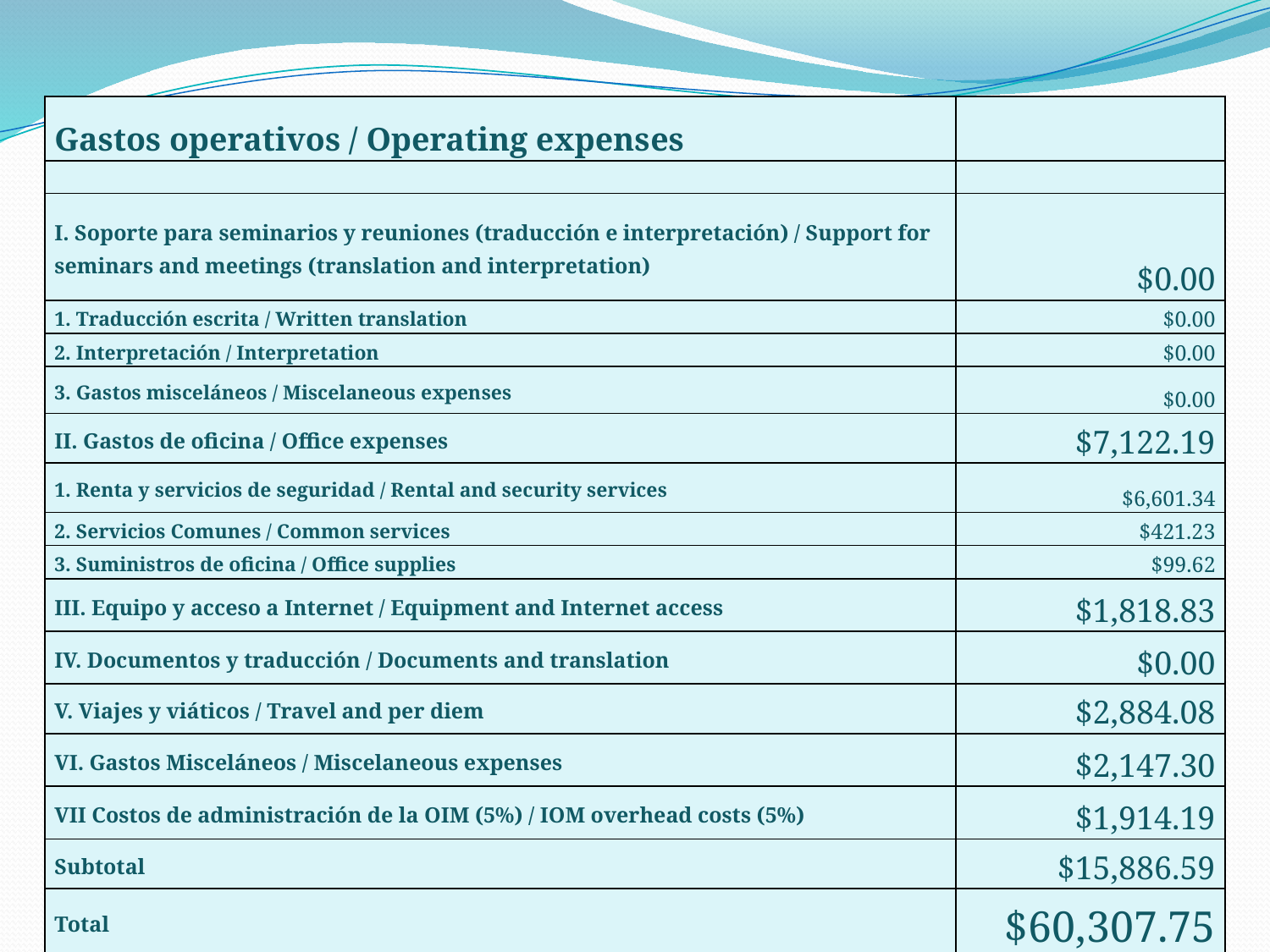

| Gastos operativos / Operating expenses |  |
| --- | --- |
|  |  |
| I. Soporte para seminarios y reuniones (traducción e interpretación) / Support for seminars and meetings (translation and interpretation) | $0.00 |
| 1. Traducción escrita / Written translation | $0.00 |
| 2. Interpretación / Interpretation | $0.00 |
| 3. Gastos misceláneos / Miscelaneous expenses | $0.00 |
| II. Gastos de oficina / Office expenses | $7,122.19 |
| 1. Renta y servicios de seguridad / Rental and security services | $6,601.34 |
| 2. Servicios Comunes / Common services | $421.23 |
| 3. Suministros de oficina / Office supplies | $99.62 |
| III. Equipo y acceso a Internet / Equipment and Internet access | $1,818.83 |
| IV. Documentos y traducción / Documents and translation | $0.00 |
| V. Viajes y viáticos / Travel and per diem | $2,884.08 |
| VI. Gastos Misceláneos / Miscelaneous expenses | $2,147.30 |
| VII Costos de administración de la OIM (5%) / IOM overhead costs (5%) | $1,914.19 |
| Subtotal | $15,886.59 |
| Total | $60,307.75 |